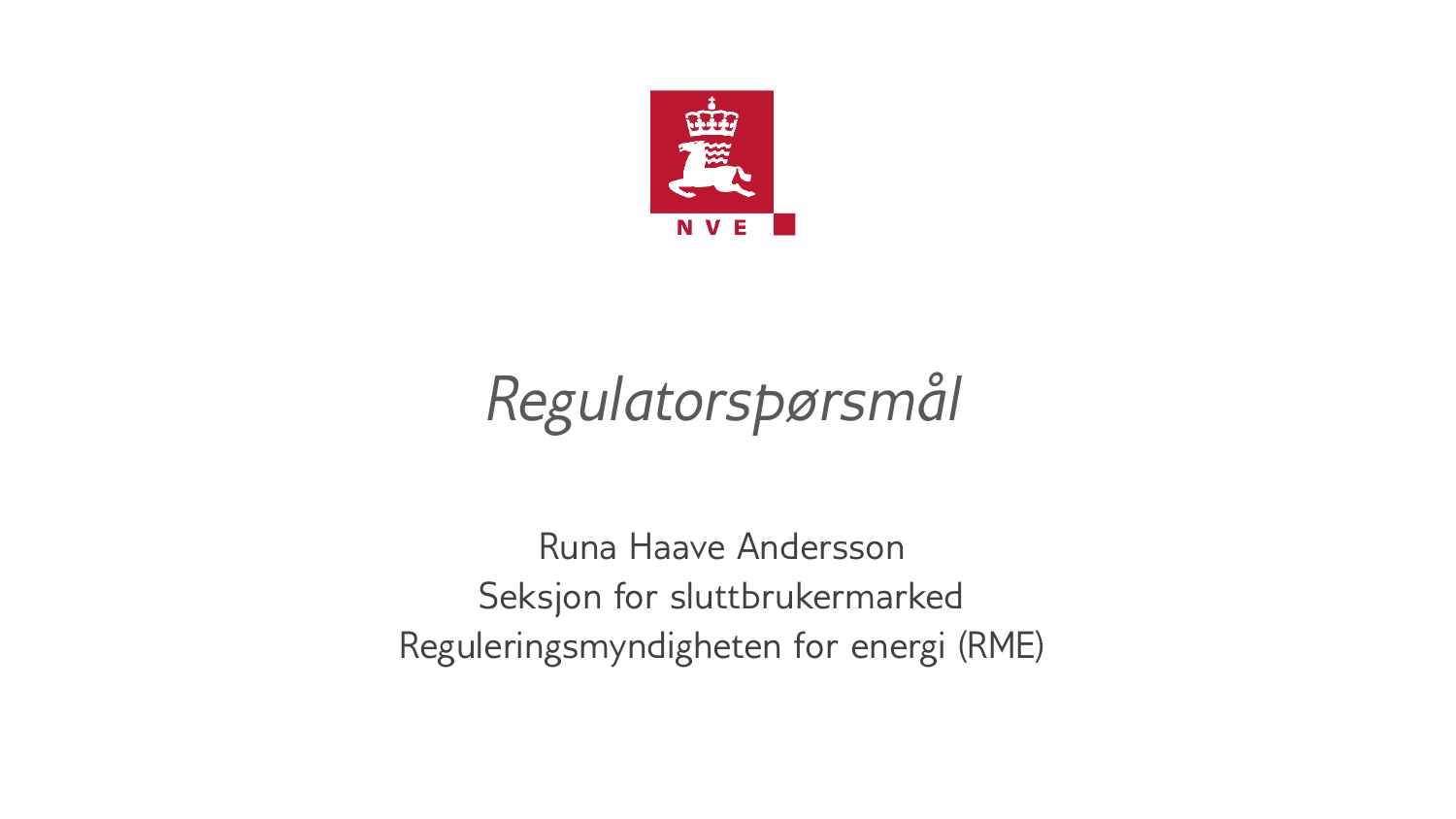

# Regulatorspørsmål
Runa Haave Andersson
Seksjon for sluttbrukermarked
Reguleringsmyndigheten for energi (RME)